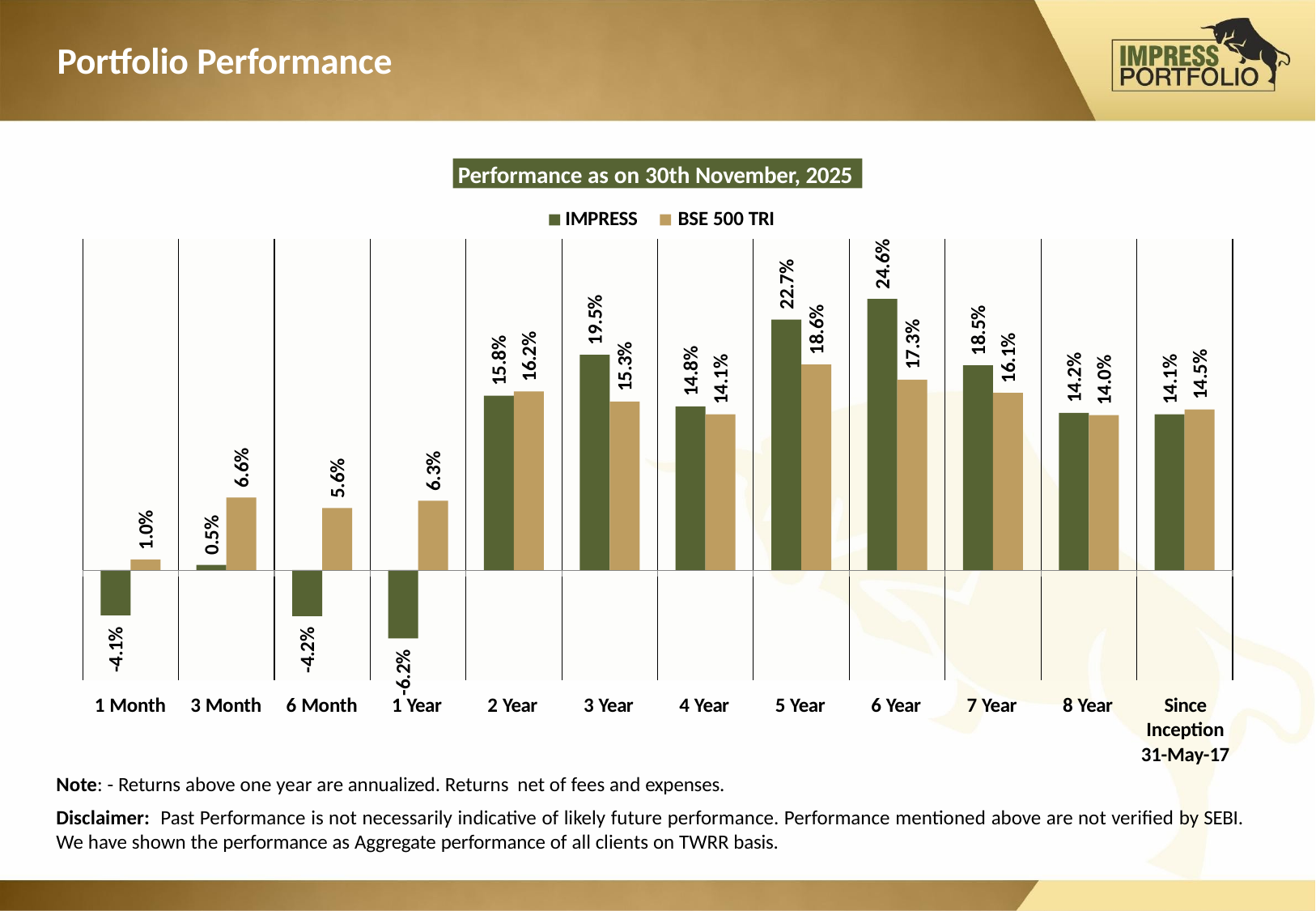

# Portfolio Performance
Performance as on 30th November, 2025
IMPRESS	BSE 500 TRI

24.6%

22.7%
18.6%
19.5%
15.3%
18.5%
16.1%
17.3%
15.8%
16.2%
14.8%
14.1%
14.1%
14.5%
14.2%
14.0%
6.6%
6.3%
5.6%
1.0%
0.5%
-4.1%
-4.2%
-6.2%
1 Month
3 Month
6 Month
1 Year
2 Year
3 Year
4 Year
5 Year
6 Year
7 Year
8 Year
Since Inception 31-May-17
Note: - Returns above one year are annualized. Returns net of fees and expenses.
Disclaimer: Past Performance is not necessarily indicative of likely future performance. Performance mentioned above are not verified by SEBI.
We have shown the performance as Aggregate performance of all clients on TWRR basis.